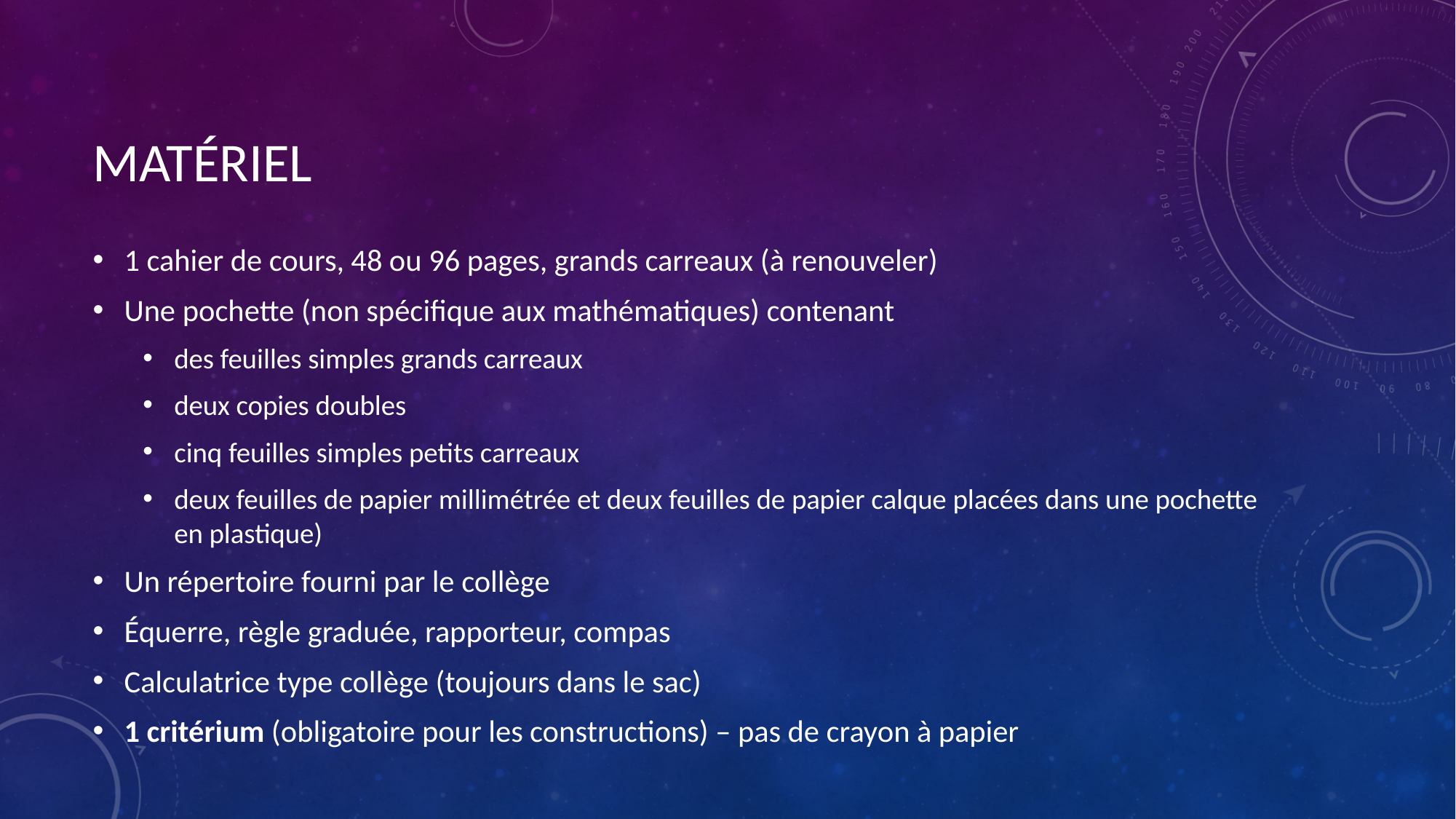

# Matériel
1 cahier de cours, 48 ou 96 pages, grands carreaux (à renouveler)
Une pochette (non spécifique aux mathématiques) contenant
des feuilles simples grands carreaux
deux copies doubles
cinq feuilles simples petits carreaux
deux feuilles de papier millimétrée et deux feuilles de papier calque placées dans une pochette en plastique)
Un répertoire fourni par le collège
Équerre, règle graduée, rapporteur, compas
Calculatrice type collège (toujours dans le sac)
1 critérium (obligatoire pour les constructions) – pas de crayon à papier